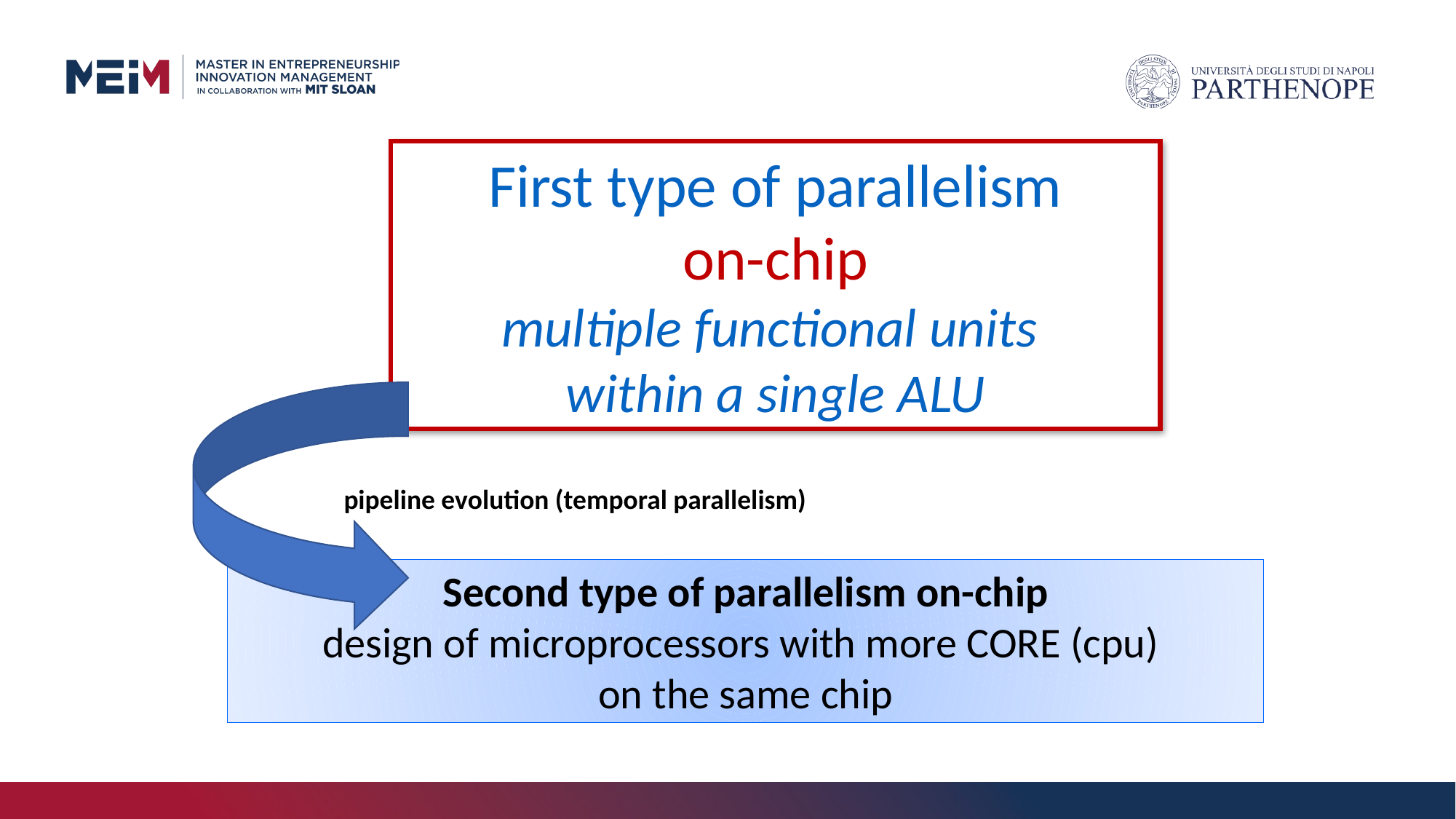

First type of parallelism
on-chip
multiple functional units
within a single ALU

pipeline evolution (temporal parallelism)
Second type of parallelism on-chip
design of microprocessors with more CORE (cpu)
on the same chip